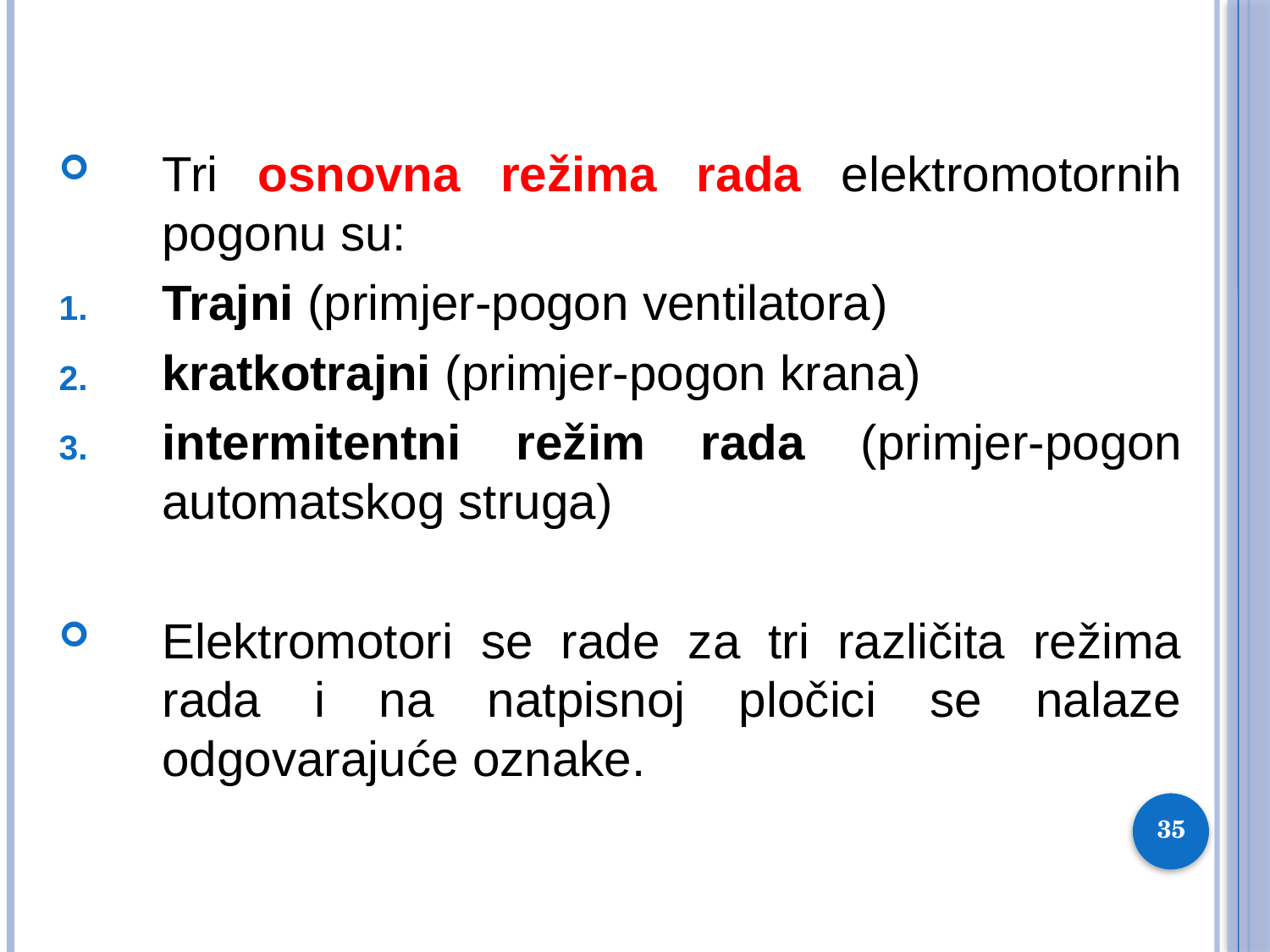

Tri osnovna režima rada elektromotornih pogonu su:
Trajni (primjer-pogon ventilatora)
kratkotrajni (primjer-pogon krana)
intermitentni režim rada (primjer-pogon automatskog struga)

Elektromotori se rade za tri različita režima rada i na natpisnoj pločici se nalaze odgovarajuće oznake.

35